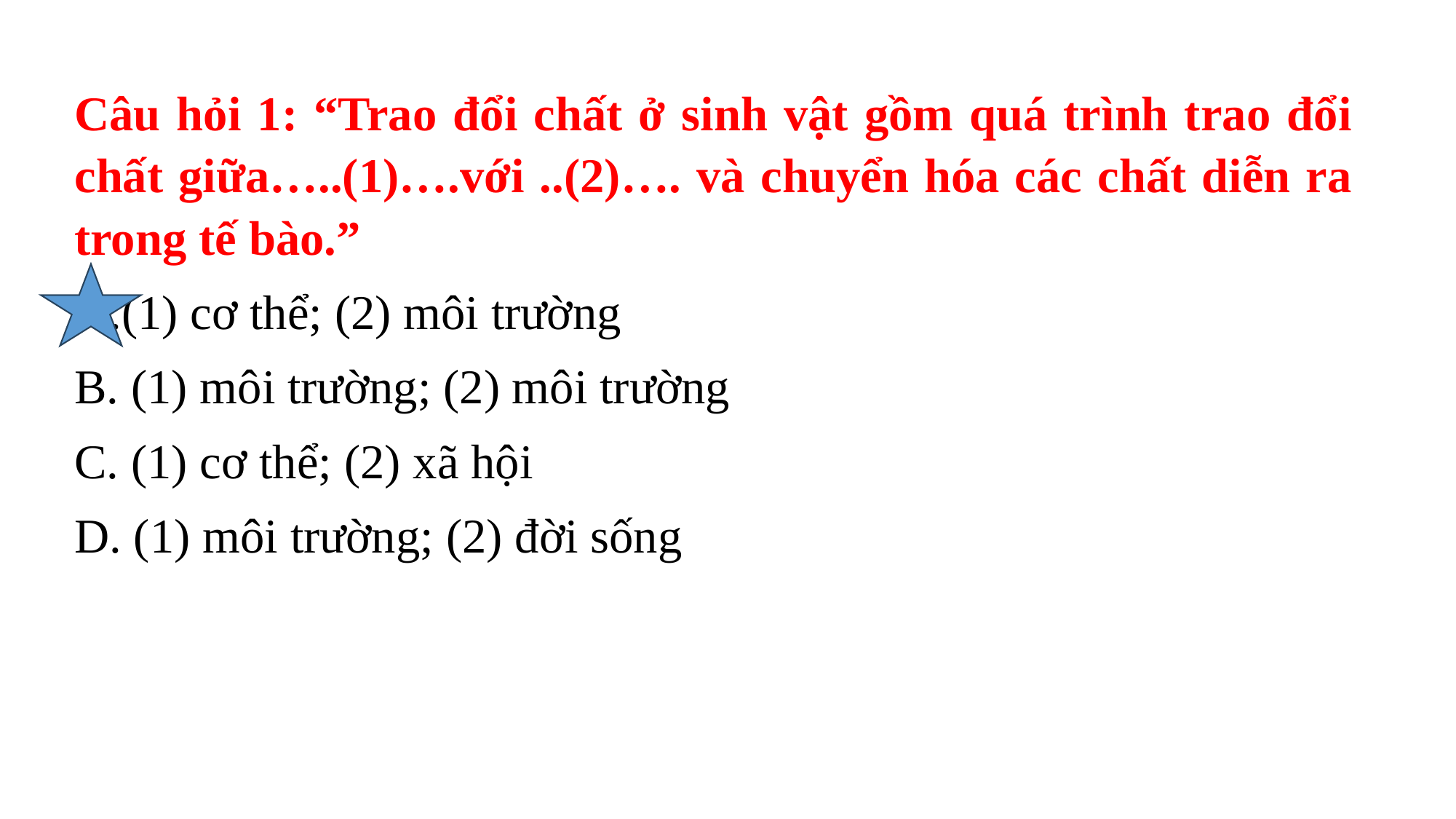

Câu hỏi 1: “Trao đổi chất ở sinh vật gồm quá trình trao đổi chất giữa…..(1)….với ..(2)…. và chuyển hóa các chất diễn ra trong tế bào.”
(1) cơ thể; (2) môi trường
B. (1) môi trường; (2) môi trường
C. (1) cơ thể; (2) xã hội
D. (1) môi trường; (2) đời sống